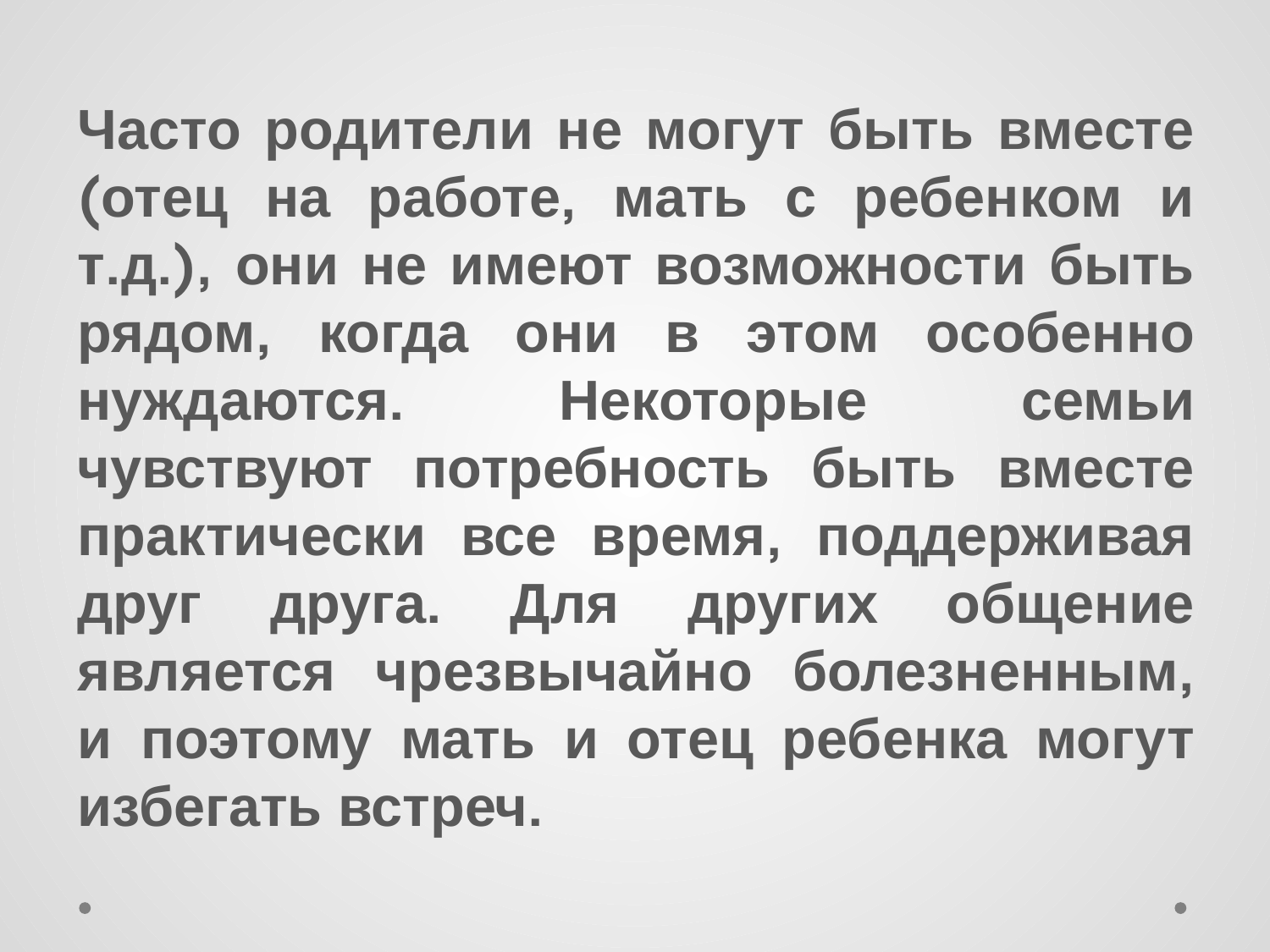

Часто родители не могут быть вместе (отец на работе, мать с ребенком и т.д.), они не имеют возможности быть рядом, когда они в этом особенно нуждаются. Некоторые семьи чувствуют потребность быть вместе практически все время, поддерживая друг друга. Для других общение является чрезвычайно болезненным, и поэтому мать и отец ребенка могут избегать встреч.